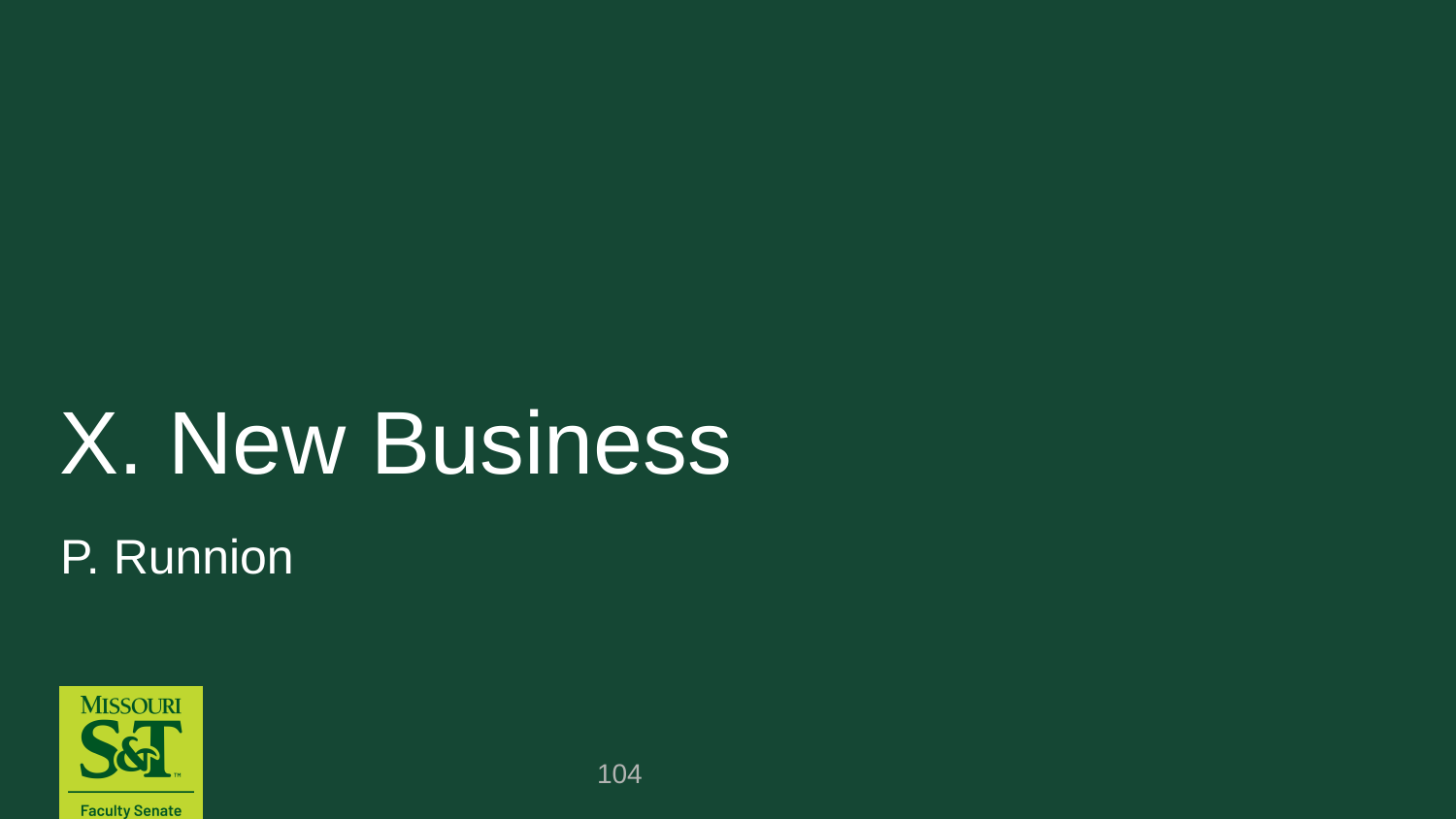

# X. New Business
P. Runnion
104